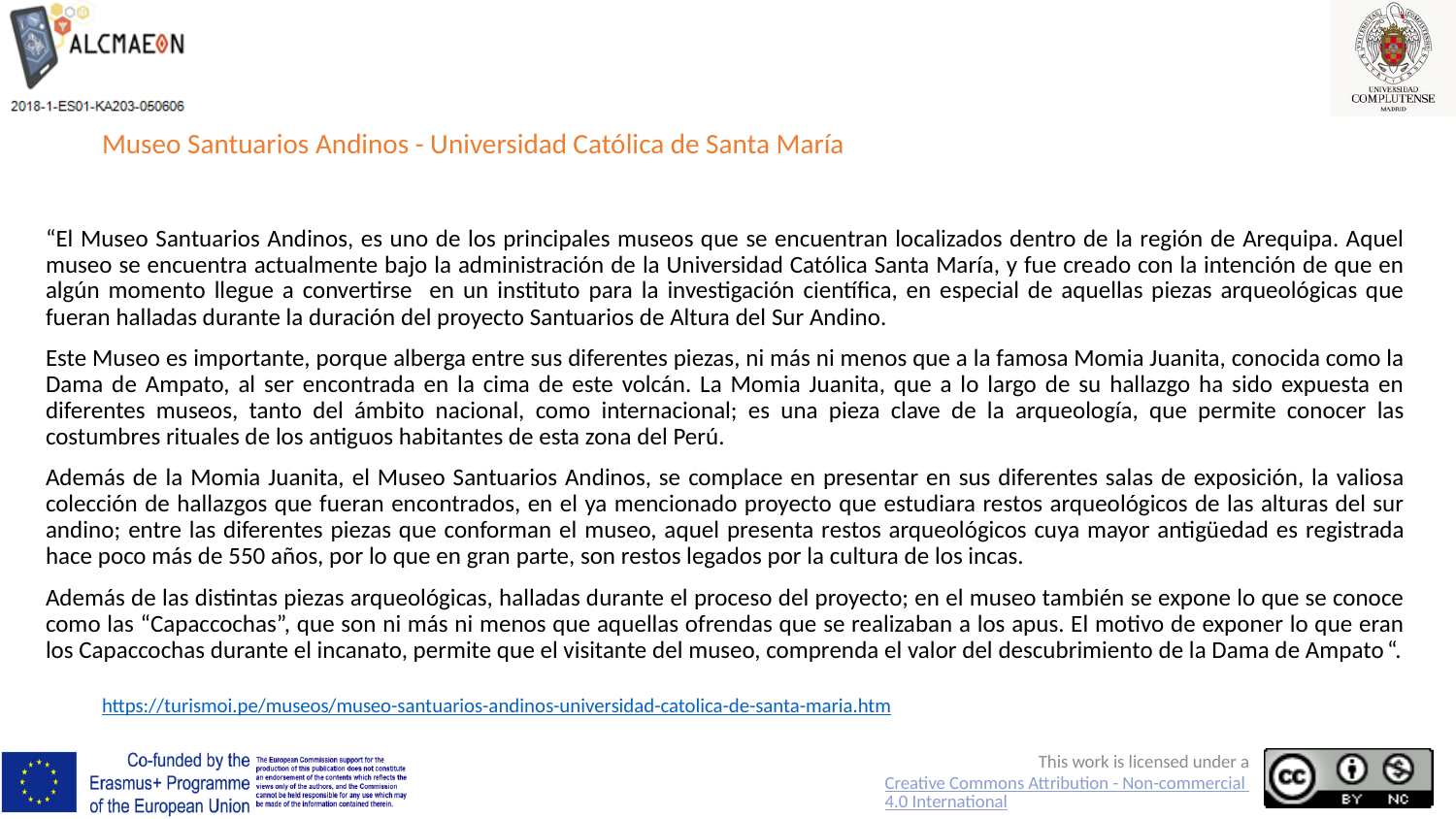

# Museo Santuarios Andinos - Universidad Católica de Santa María

“El Museo Santuarios Andinos, es uno de los principales museos que se encuentran localizados dentro de la región de Arequipa. Aquel museo se encuentra actualmente bajo la administración de la Universidad Católica Santa María, y fue creado con la intención de que en algún momento llegue a convertirse  en un instituto para la investigación científica, en especial de aquellas piezas arqueológicas que fueran halladas durante la duración del proyecto Santuarios de Altura del Sur Andino.
Este Museo es importante, porque alberga entre sus diferentes piezas, ni más ni menos que a la famosa Momia Juanita, conocida como la Dama de Ampato, al ser encontrada en la cima de este volcán. La Momia Juanita, que a lo largo de su hallazgo ha sido expuesta en diferentes museos, tanto del ámbito nacional, como internacional; es una pieza clave de la arqueología, que permite conocer las costumbres rituales de los antiguos habitantes de esta zona del Perú.
Además de la Momia Juanita, el Museo Santuarios Andinos, se complace en presentar en sus diferentes salas de exposición, la valiosa colección de hallazgos que fueran encontrados, en el ya mencionado proyecto que estudiara restos arqueológicos de las alturas del sur andino; entre las diferentes piezas que conforman el museo, aquel presenta restos arqueológicos cuya mayor antigüedad es registrada hace poco más de 550 años, por lo que en gran parte, son restos legados por la cultura de los incas.
Además de las distintas piezas arqueológicas, halladas durante el proceso del proyecto; en el museo también se expone lo que se conoce como las “Capaccochas”, que son ni más ni menos que aquellas ofrendas que se realizaban a los apus. El motivo de exponer lo que eran los Capaccochas durante el incanato, permite que el visitante del museo, comprenda el valor del descubrimiento de la Dama de Ampato“.
https://turismoi.pe/museos/museo-santuarios-andinos-universidad-catolica-de-santa-maria.htm